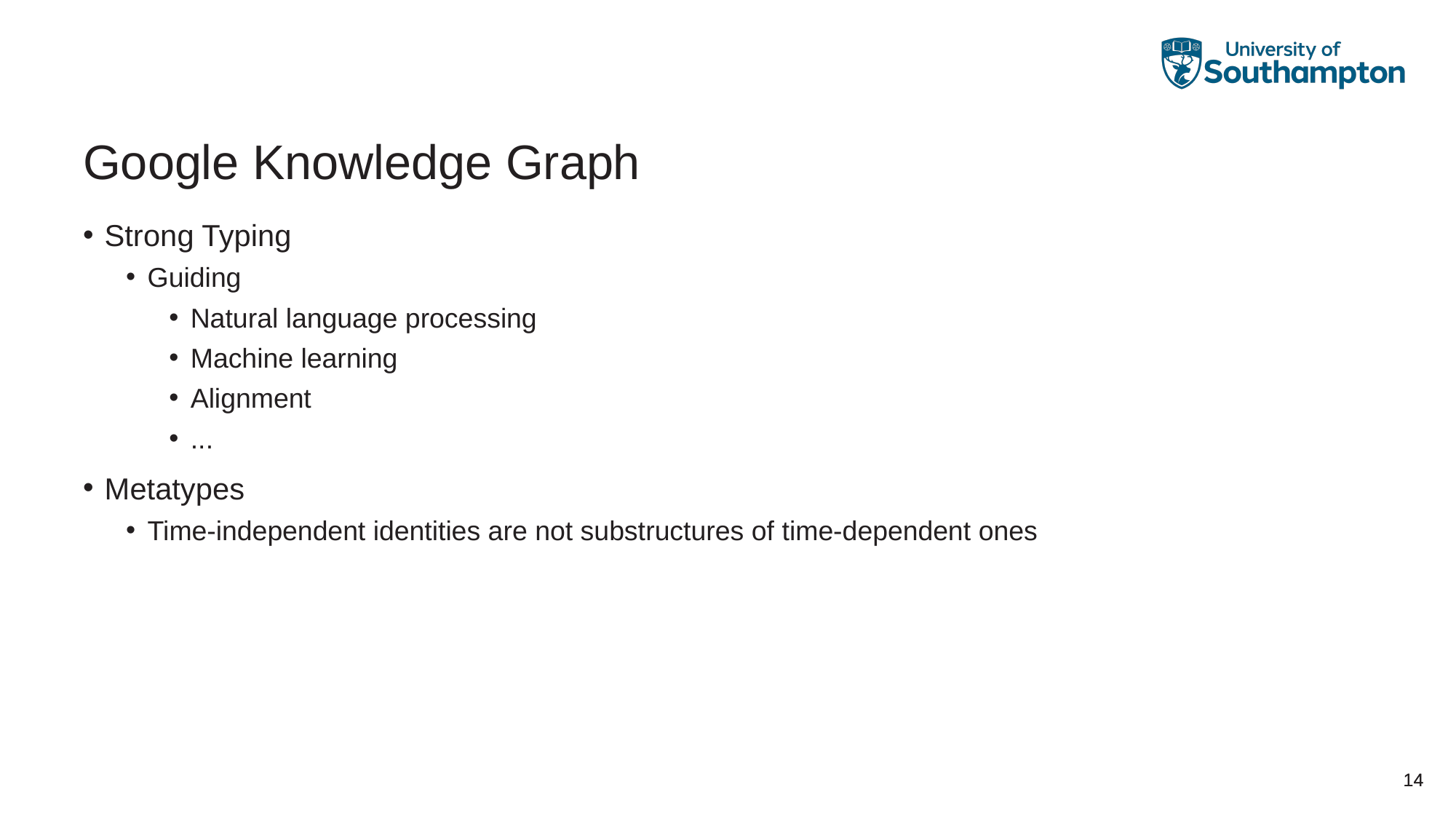

# Google Knowledge Graph
Strong Typing
Guiding
Natural language processing
Machine learning
Alignment
...
Metatypes
Time-independent identities are not substructures of time-dependent ones

14